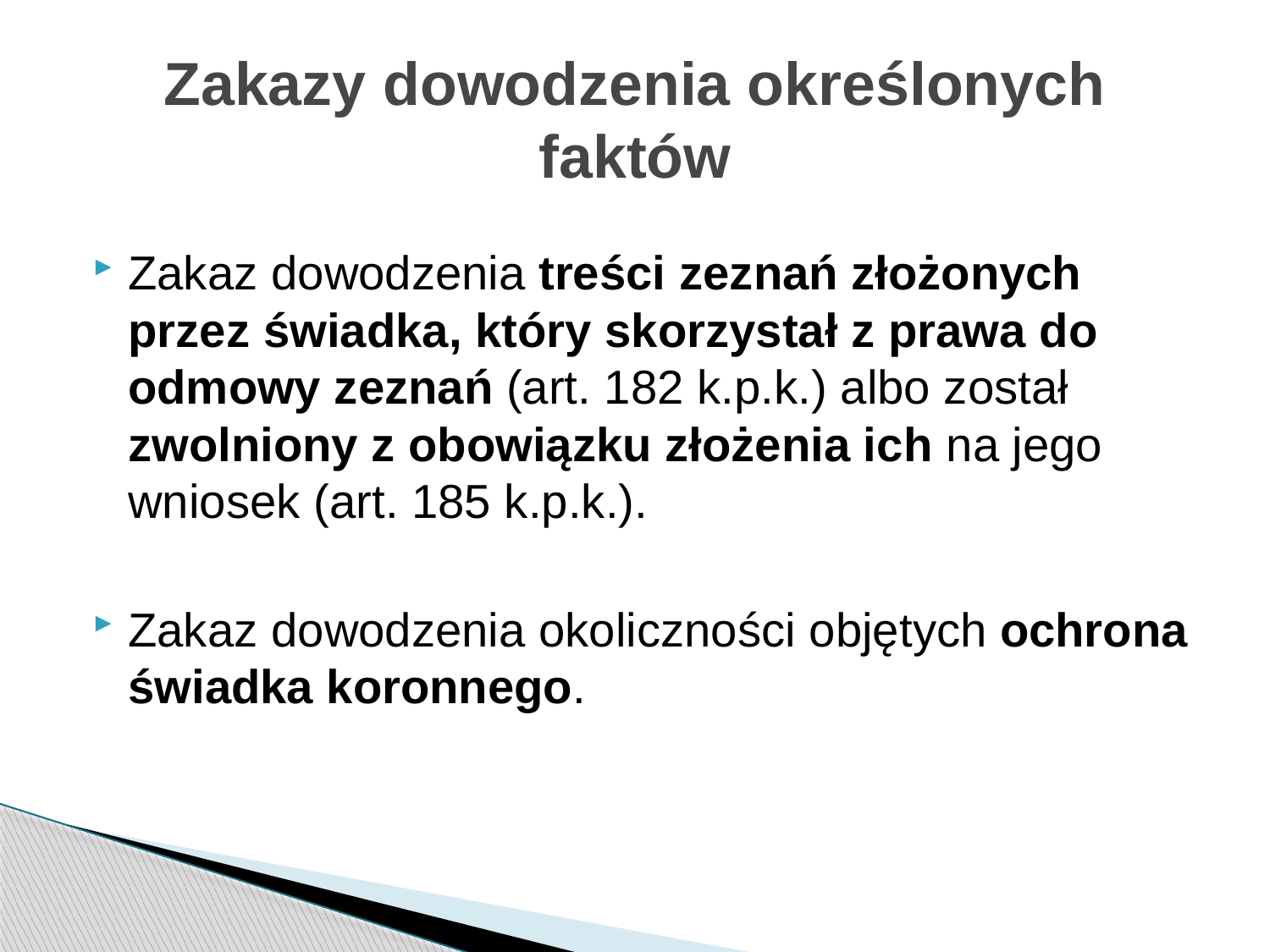

# Zakazy dowodzenia określonych faktów
Zakaz dowodzenia treści zeznań złożonych przez świadka, który skorzystał z prawa do odmowy zeznań (art. 182 k.p.k.) albo został zwolniony z obowiązku złożenia ich na jego wniosek (art. 185 k.p.k.).

Zakaz dowodzenia okoliczności objętych ochrona świadka koronnego.